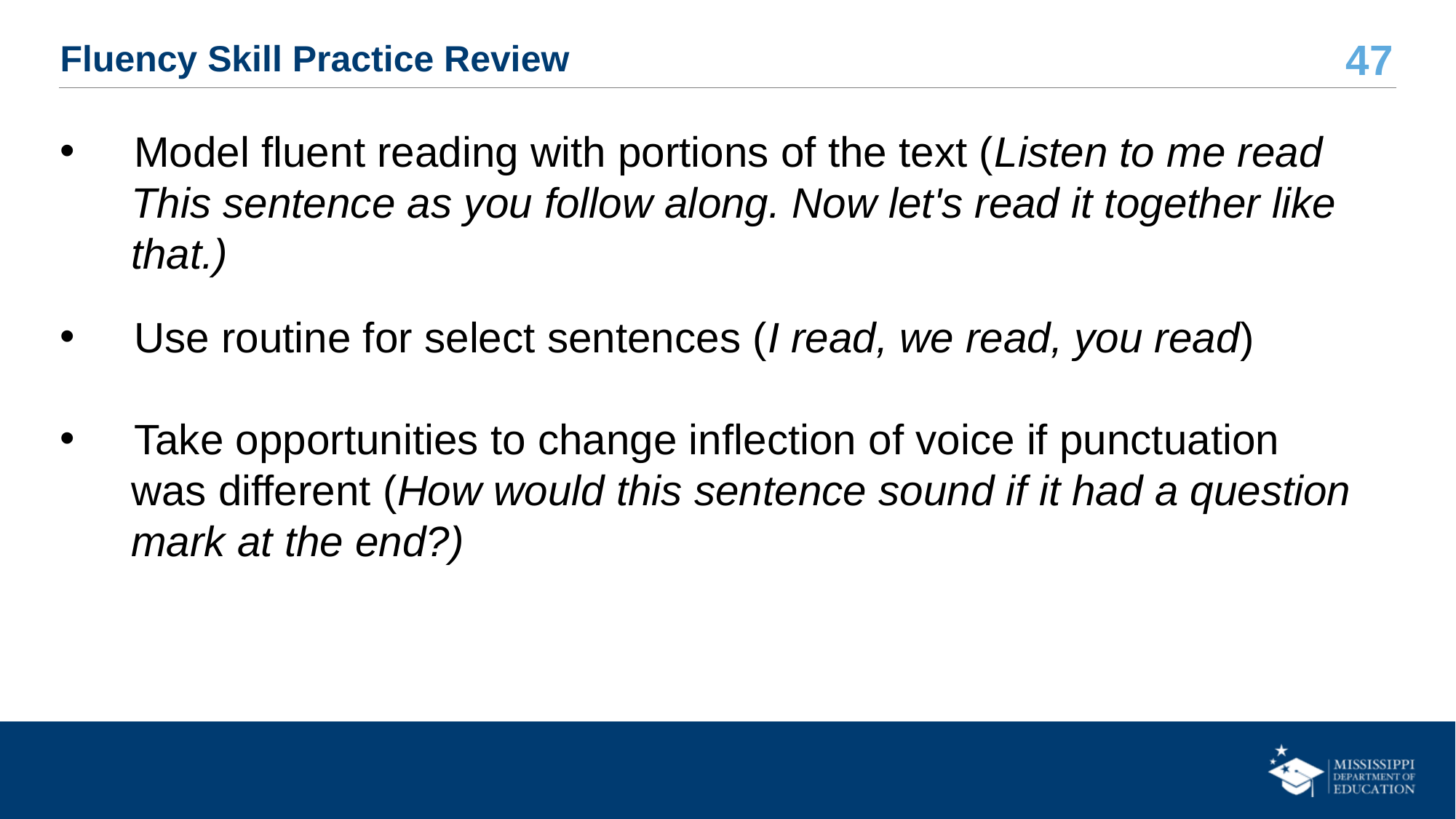

# Fluency Skill Practice Review

     Model fluent reading with portions of the text (Listen to me read
      This sentence as you follow along. Now let's read it together like
      that.)

     Use routine for select sentences (I read, we read, you read)

     Take opportunities to change inflection of voice if punctuation
      was different (How would this sentence sound if it had a question
      mark at the end?)